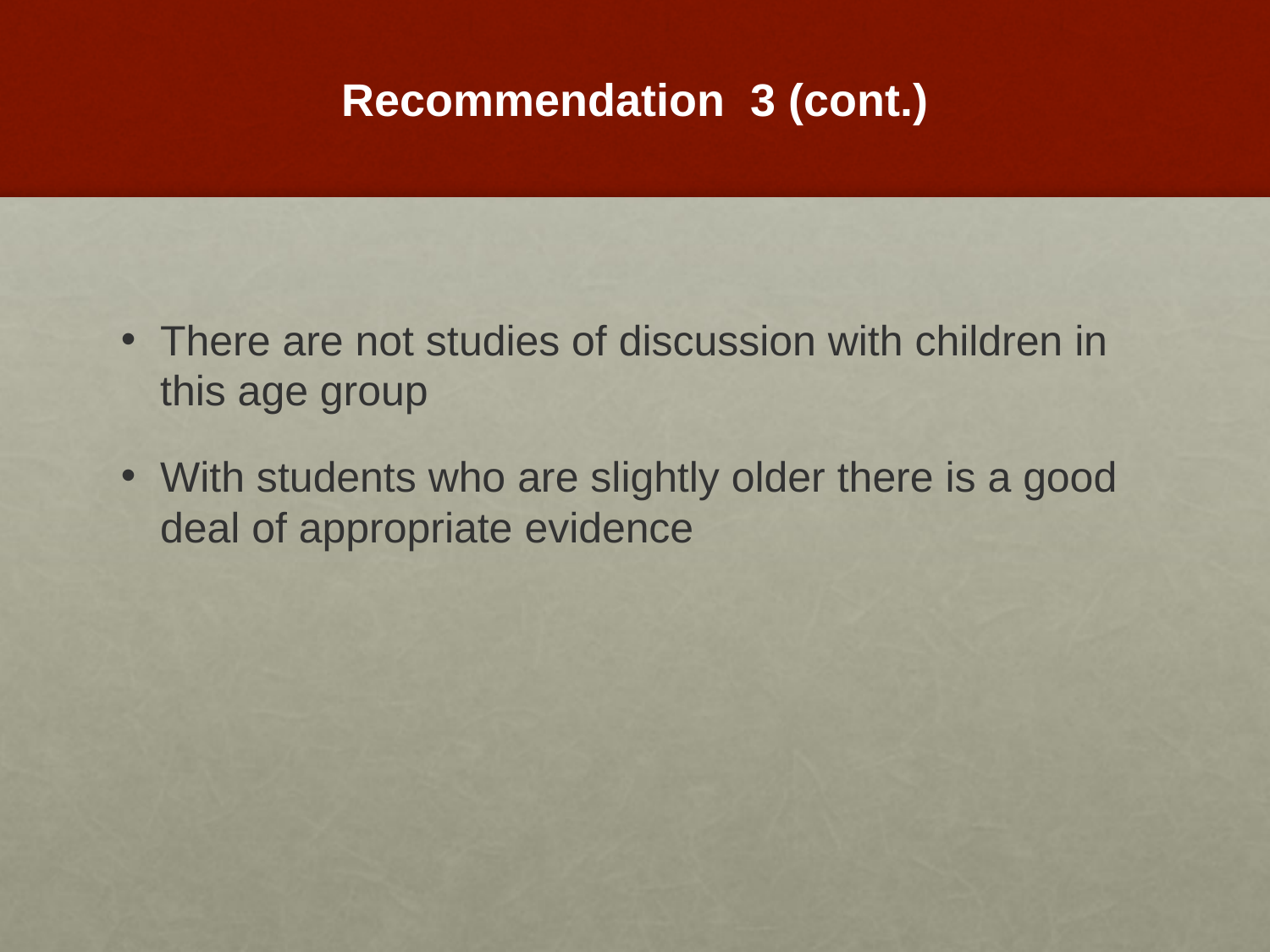

# Recommendation  3 (cont.)
There are not studies of discussion with children in this age group
With students who are slightly older there is a good deal of appropriate evidence